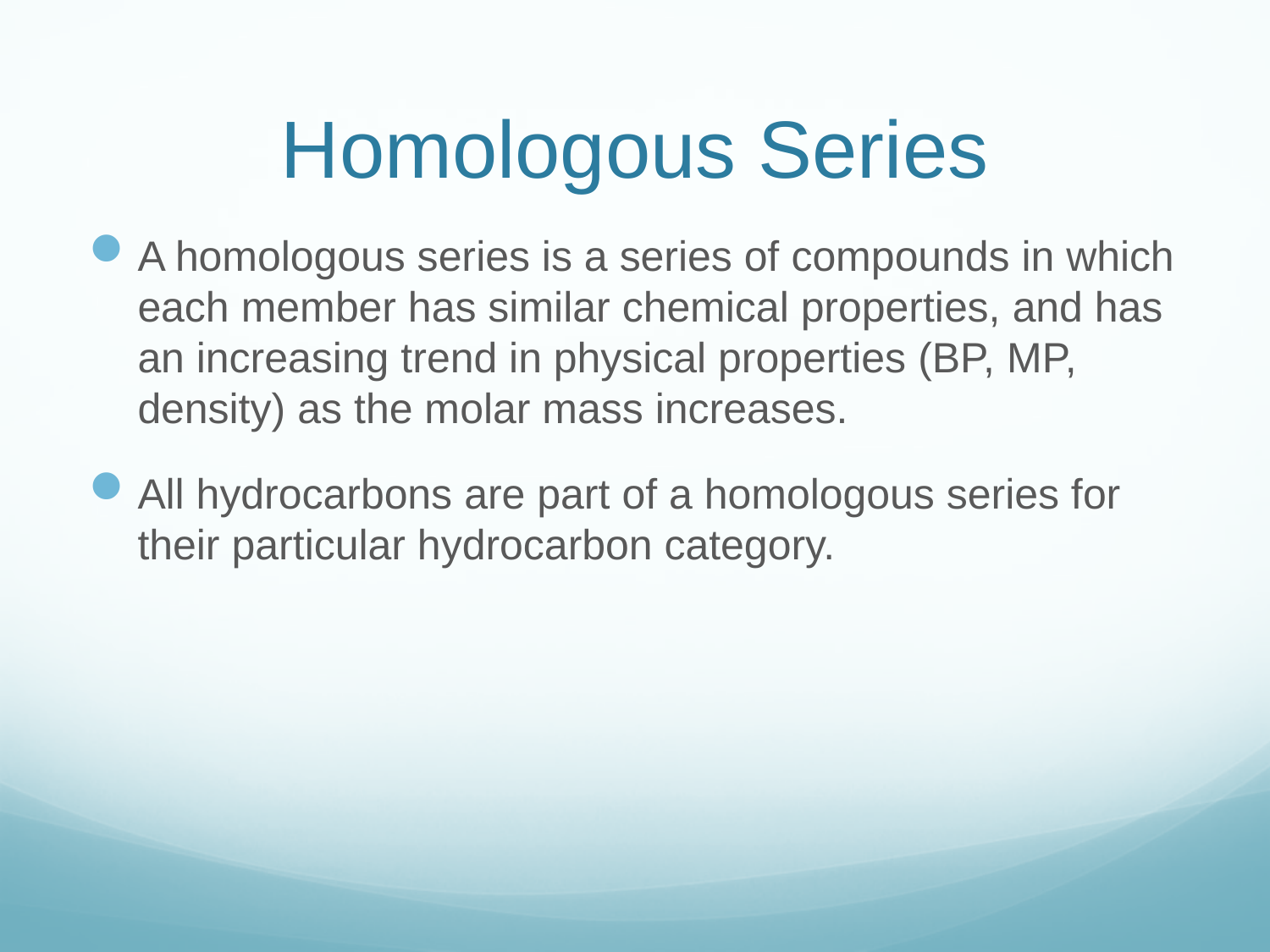

# Homologous Series
A homologous series is a series of compounds in which each member has similar chemical properties, and has an increasing trend in physical properties (BP, MP, density) as the molar mass increases.
All hydrocarbons are part of a homologous series for their particular hydrocarbon category.